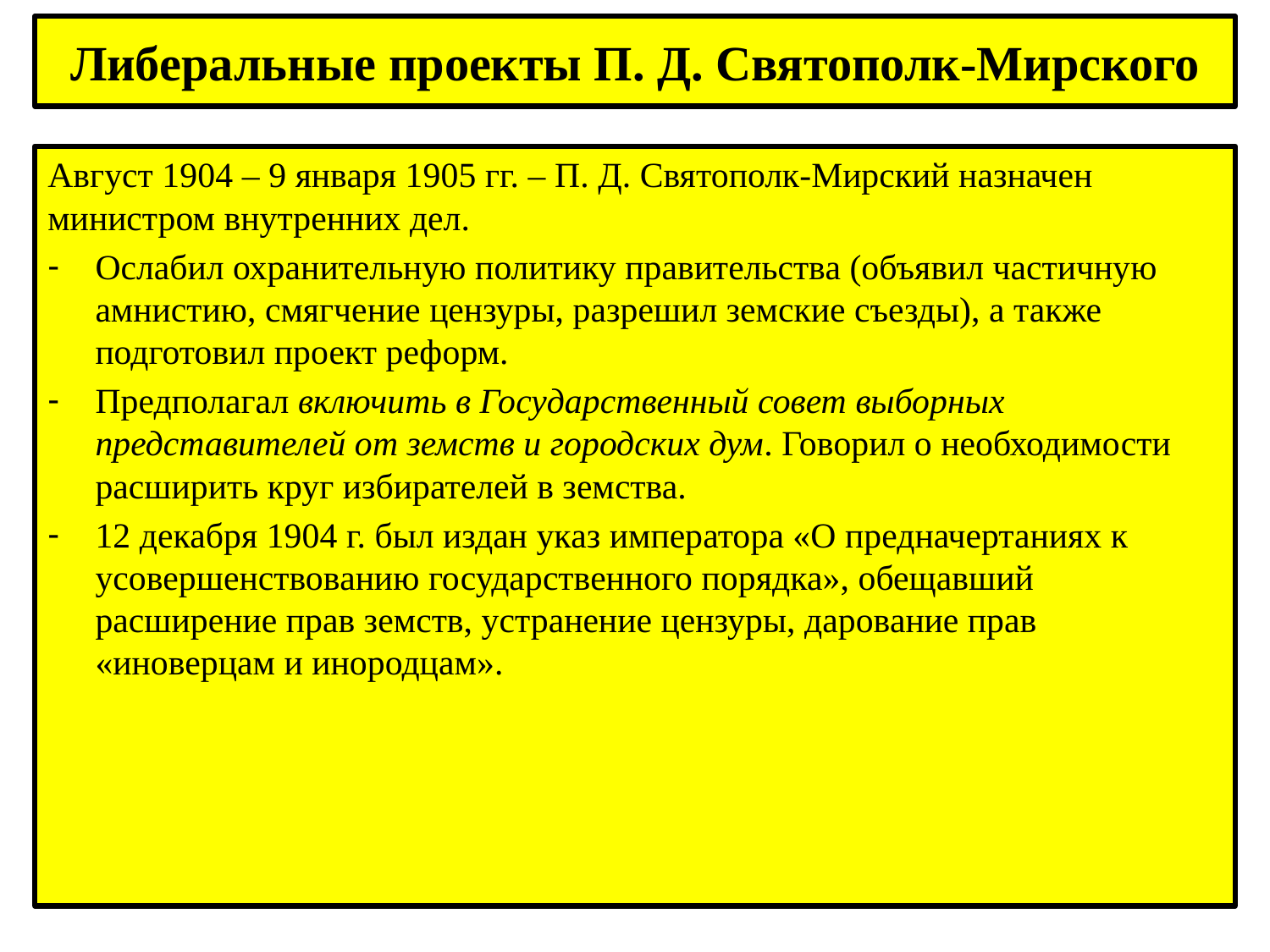

# Либеральные проекты П. Д. Святополк-Мирского
Август 1904 – 9 января 1905 гг. – П. Д. Святополк-Мирский назначен министром внутренних дел.
Ослабил охранительную политику правительства (объявил частичную амнистию, смягчение цензуры, разрешил земские съезды), а также подготовил проект реформ.
Предполагал включить в Государственный совет выборных представителей от земств и городских дум. Говорил о необходимости расширить круг избирателей в земства.
12 декабря 1904 г. был издан указ императора «О предначертаниях к усовершенствованию государственного порядка», обещавший расширение прав земств, устранение цензуры, дарование прав «иноверцам и инородцам».